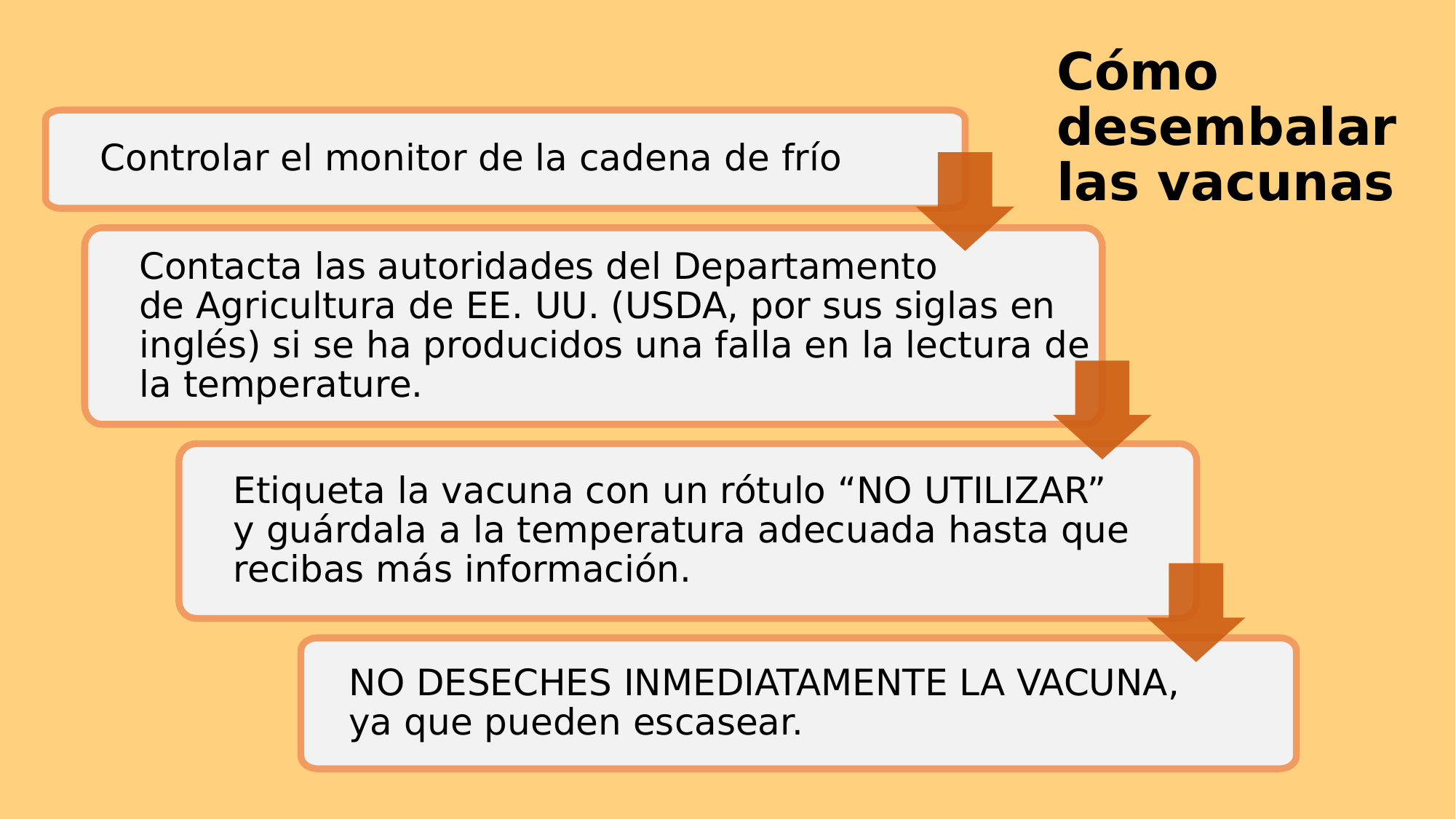

# Cómo desembalar las vacunas
Controlar el monitor de la cadena de frío

Contacta las autoridades del Departamento
de Agricultura de EE. UU. (USDA, por sus siglas en inglés) si se ha producidos una falla en la lectura de la temperature.

Etiqueta la vacuna con un rótulo “NO UTILIZAR”
y guárdala a la temperatura adecuada hasta que recibas más información.

NO DESECHES INMEDIATAMENTE LA VACUNA,
ya que pueden escasear.